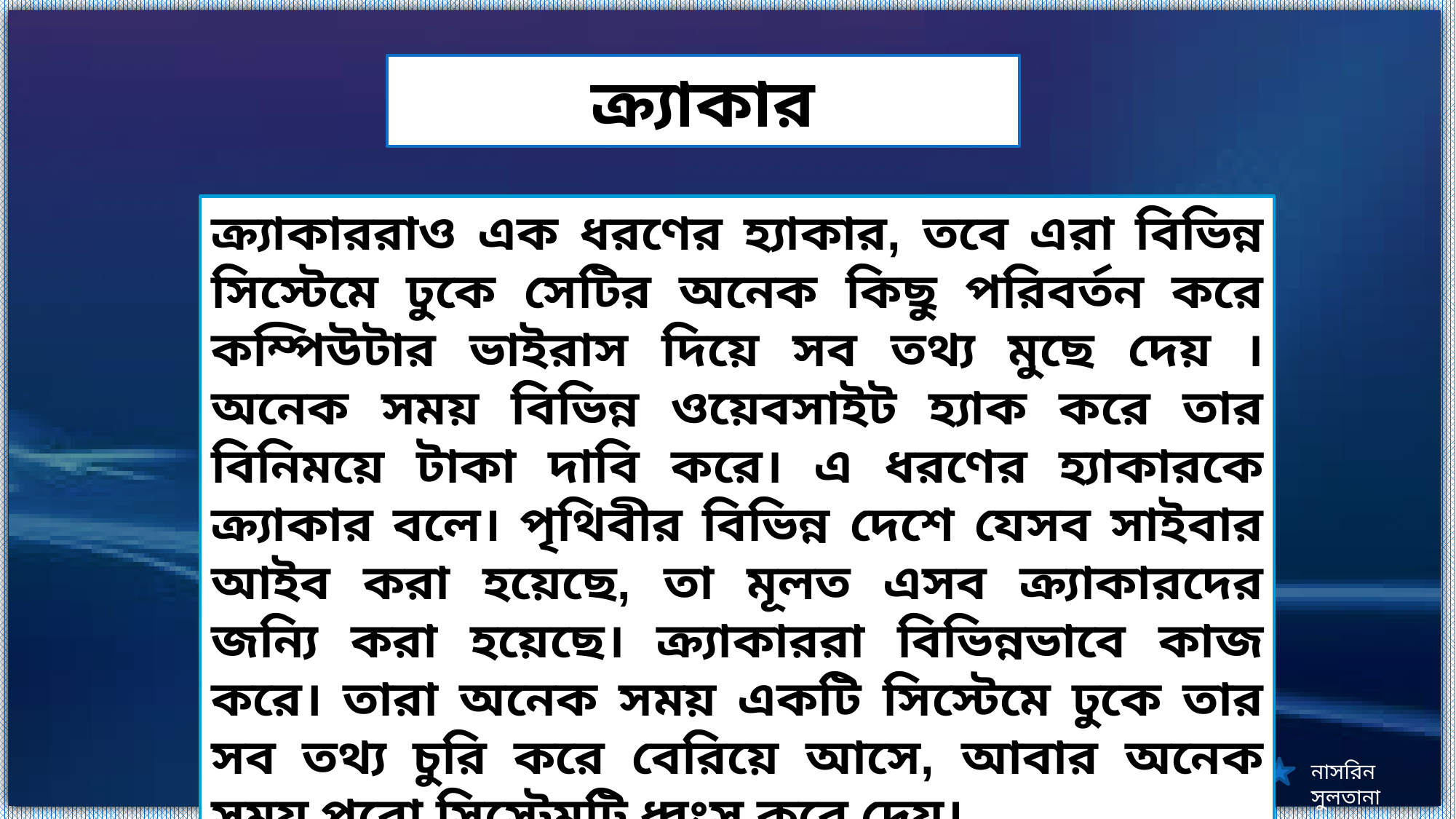

ক্র্যাকার
ক্র্যাকাররাও এক ধরণের হ্যাকার, তবে এরা বিভিন্ন সিস্টেমে ঢুকে সেটির অনেক কিছু পরিবর্তন করে কম্পিউটার ভাইরাস দিয়ে সব তথ্য মুছে দেয় । অনেক সময় বিভিন্ন ওয়েবসাইট হ্যাক করে তার বিনিময়ে টাকা দাবি করে। এ ধরণের হ্যাকারকে ক্র্যাকার বলে। পৃথিবীর বিভিন্ন দেশে যেসব সাইবার আইব করা হয়েছে, তা মূলত এসব ক্র্যাকারদের জন্যি করা হয়েছে। ক্র্যাকাররা বিভিন্নভাবে কাজ করে। তারা অনেক সময় একটি সিস্টেমে ঢুকে তার সব তথ্য চুরি করে বেরিয়ে আসে, আবার অনেক সময় পুরো সিস্টেমটি ধ্বংস করে দেয়।